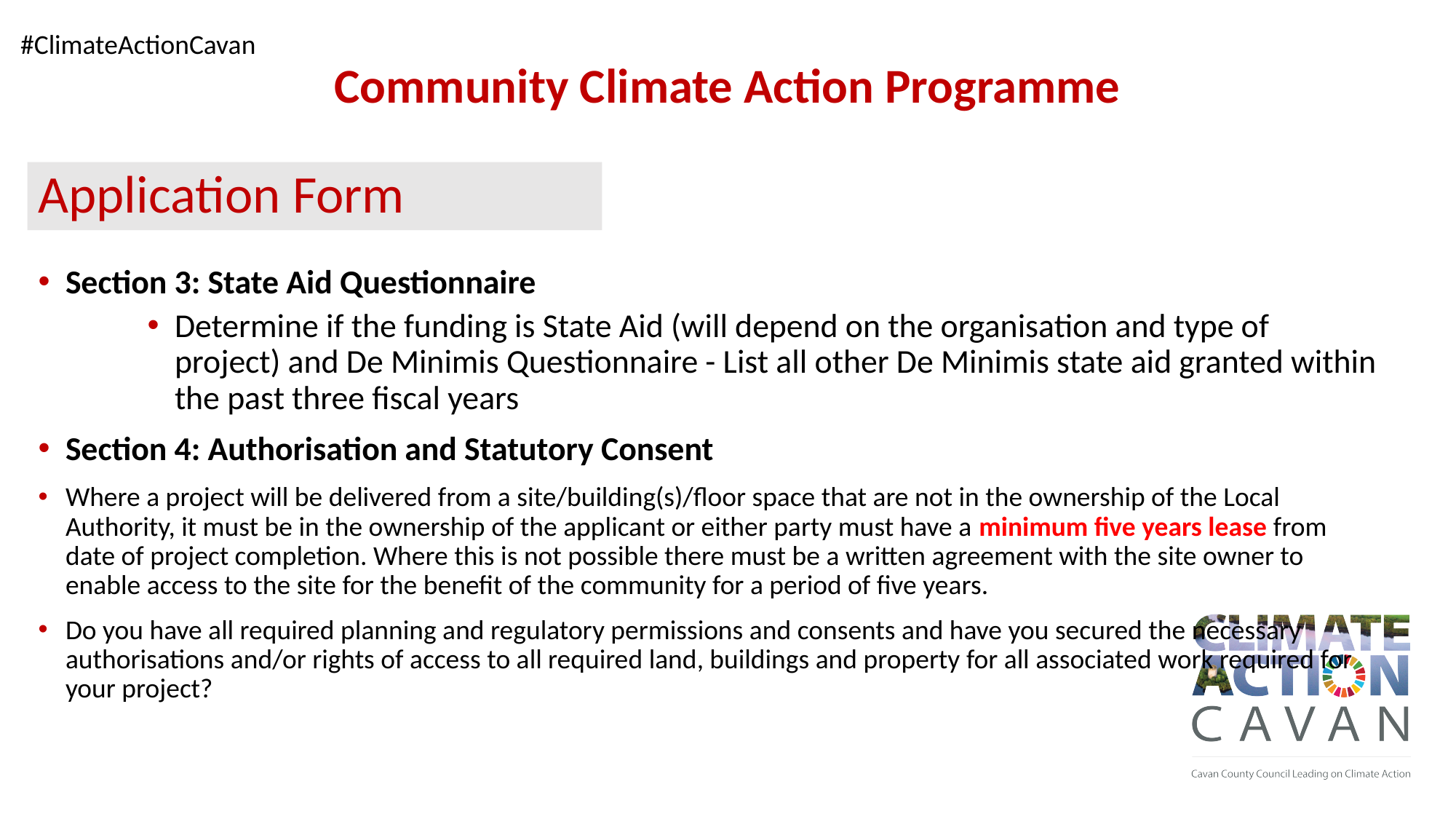

Community Climate Action Programme
# Application Form
Section 3: State Aid Questionnaire
Determine if the funding is State Aid (will depend on the organisation and type of project) and De Minimis Questionnaire - List all other De Minimis state aid granted within the past three fiscal years
Section 4: Authorisation and Statutory Consent
Where a project will be delivered from a site/building(s)/floor space that are not in the ownership of the Local Authority, it must be in the ownership of the applicant or either party must have a minimum five years lease from date of project completion. Where this is not possible there must be a written agreement with the site owner to enable access to the site for the benefit of the community for a period of five years.
Do you have all required planning and regulatory permissions and consents and have you secured the necessary authorisations and/or rights of access to all required land, buildings and property for all associated work required for your project?